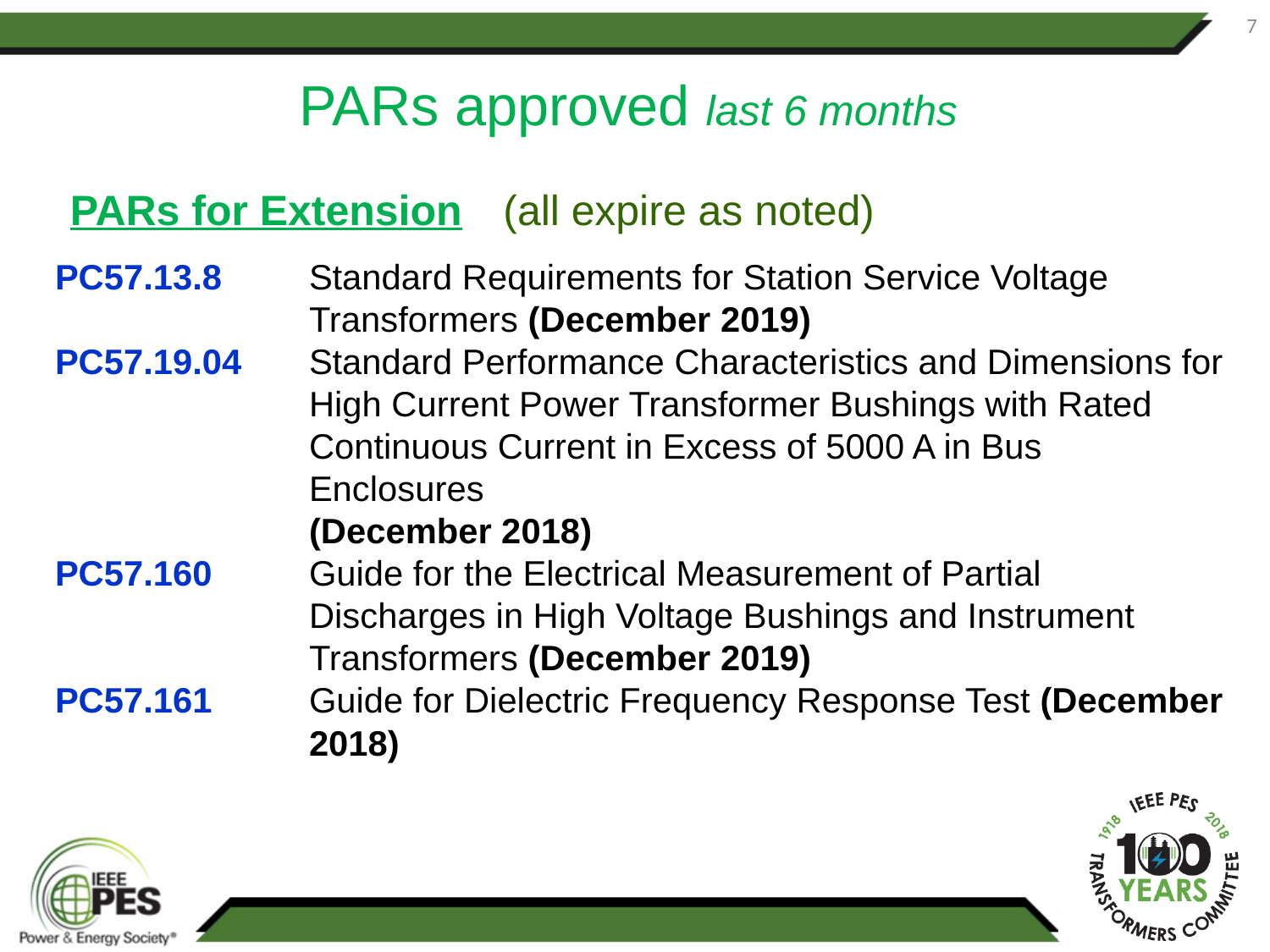

7
PARs approved last 6 months
PARs for Extension    (all expire as noted)
PC57.13.8	Standard Requirements for Station Service Voltage Transformers (December 2019)
PC57.19.04	Standard Performance Characteristics and Dimensions for High Current Power Transformer Bushings with Rated Continuous Current in Excess of 5000 A in Bus Enclosures
	(December 2018)
PC57.160	Guide for the Electrical Measurement of Partial Discharges in High Voltage Bushings and Instrument Transformers (December 2019)
PC57.161	Guide for Dielectric Frequency Response Test (December 2018)